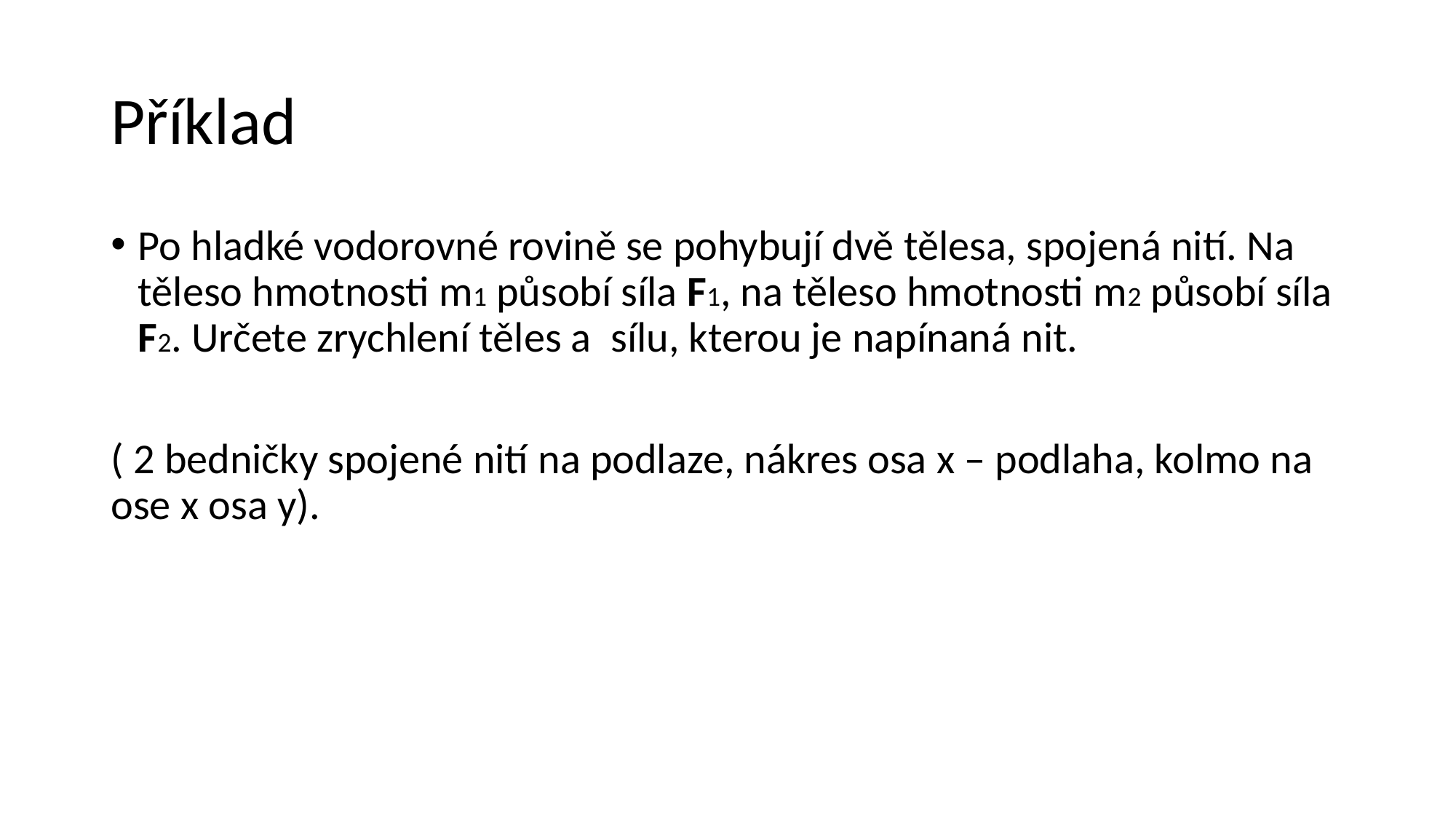

# Příklad
Po hladké vodorovné rovině se pohybují dvě tělesa, spojená nití. Na těleso hmotnosti m1 působí síla F1, na těleso hmotnosti m2 působí síla F2. Určete zrychlení těles a  sílu, kterou je napínaná nit.

( 2 bedničky spojené nití na podlaze, nákres osa x – podlaha, kolmo na ose x osa y).